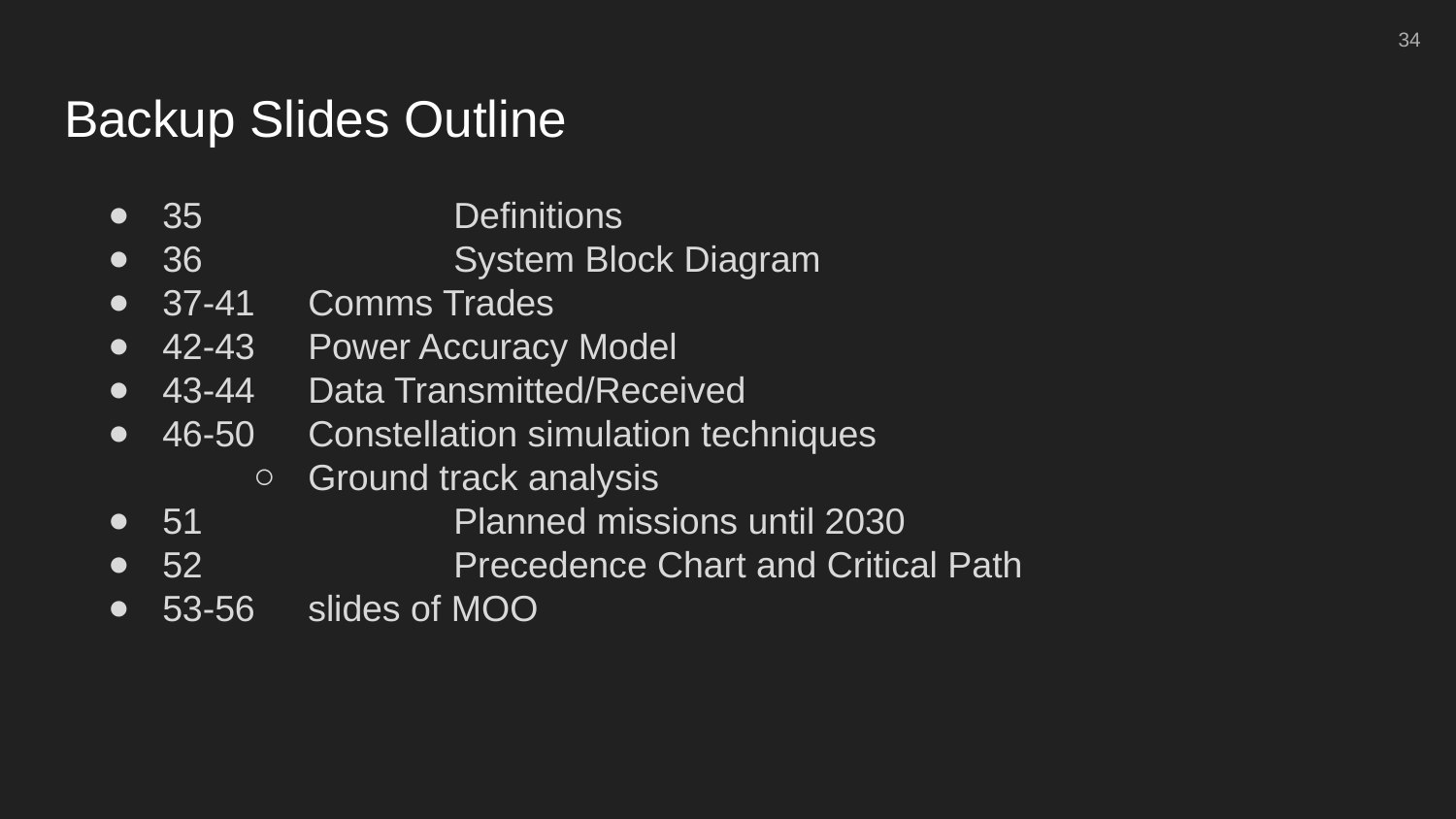

34
# Backup Slides Outline

35		Definitions
36		System Block Diagram
37-41	Comms Trades
42-43	Power Accuracy Model
43-44	Data Transmitted/Received
46-50	Constellation simulation techniques
Ground track analysis
51		Planned missions until 2030
52 		Precedence Chart and Critical Path
53-56	slides of MOO